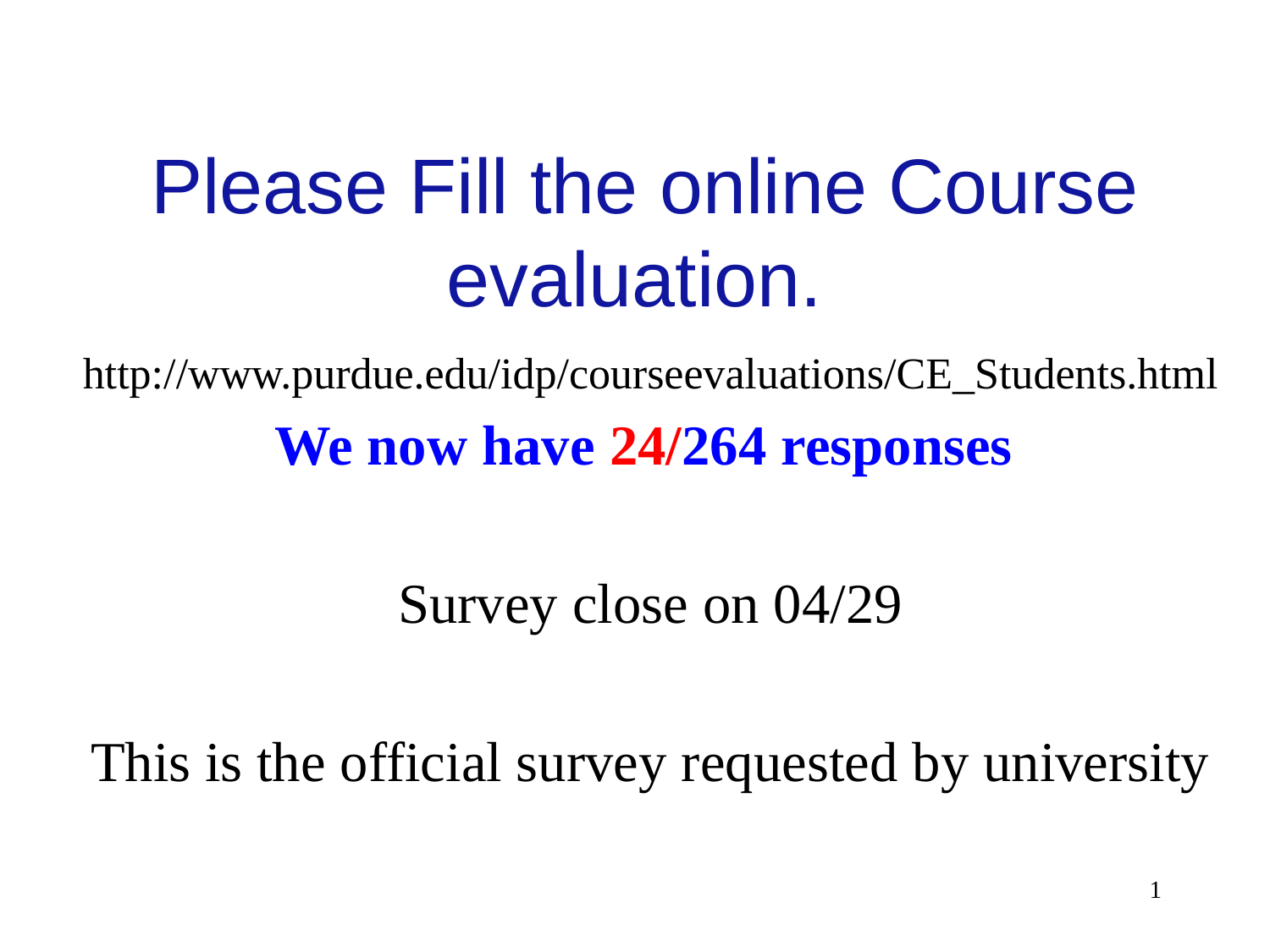

# Please Fill the online Course evaluation.
http://www.purdue.edu/idp/courseevaluations/CE_Students.html
We now have 24/264 responses

Survey close on 04/29

This is the official survey requested by university
1